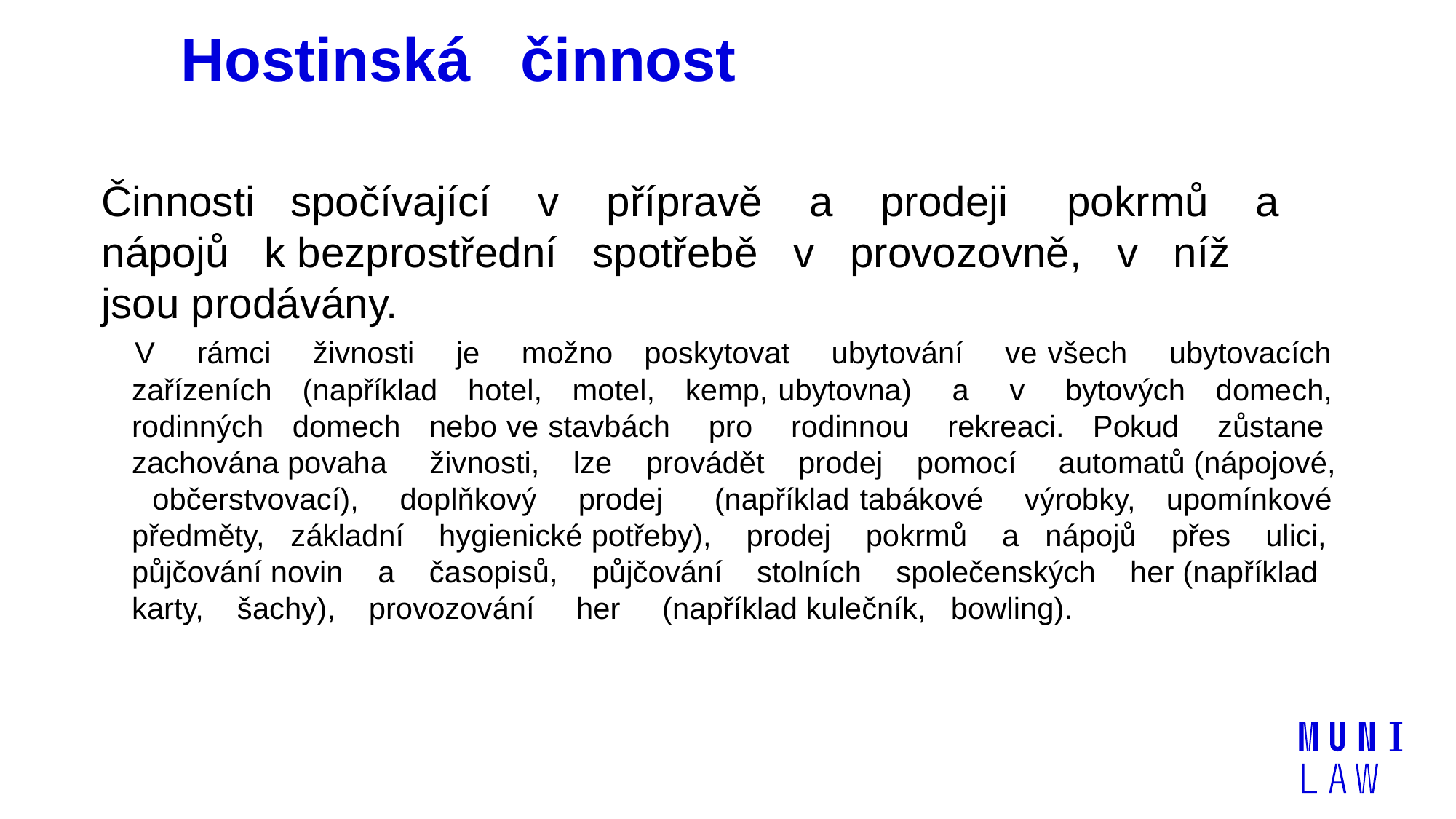

# Hostinská   činnost
Činnosti   spočívající    v    přípravě    a    prodeji     pokrmů    a    nápojů   k bezprostřední   spotřebě   v   provozovně,   v   níž    jsou prodávány.
  V    rámci    živnosti    je    možno   poskytovat    ubytování    ve všech    ubytovacích   zařízeních   (například   hotel,   motel,   kemp, ubytovna)    a    v    bytových   domech,   rodinných   domech   nebo ve stavbách    pro    rodinnou    rekreaci.   Pokud    zůstane    zachována povaha     živnosti,    lze    provádět    prodej    pomocí     automatů (nápojové,     občerstvovací),    doplňkový    prodej     (například tabákové    výrobky,   upomínkové   předměty,   základní    hygienické potřeby),    prodej    pokrmů    a   nápojů    přes    ulici,    půjčování novin    a    časopisů,    půjčování    stolních    společenských    her (například     karty,    šachy),    provozování     her     (například kulečník,   bowling).